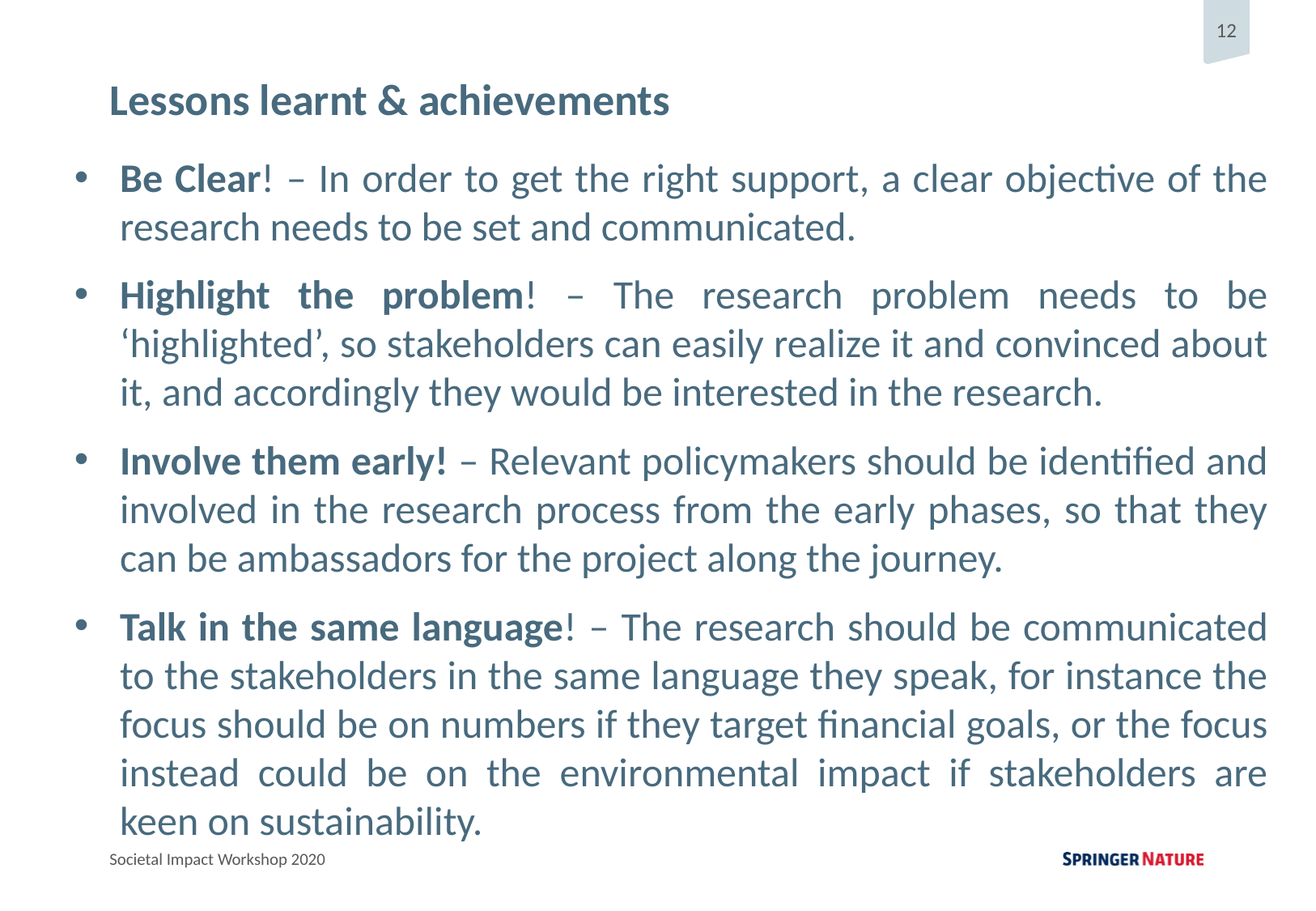

Lessons learnt & achievements
Be Clear! – In order to get the right support, a clear objective of the research needs to be set and communicated.
Highlight the problem! – The research problem needs to be ‘highlighted’, so stakeholders can easily realize it and convinced about it, and accordingly they would be interested in the research.
Involve them early! – Relevant policymakers should be identified and involved in the research process from the early phases, so that they can be ambassadors for the project along the journey.
Talk in the same language! – The research should be communicated to the stakeholders in the same language they speak, for instance the focus should be on numbers if they target financial goals, or the focus instead could be on the environmental impact if stakeholders are keen on sustainability.